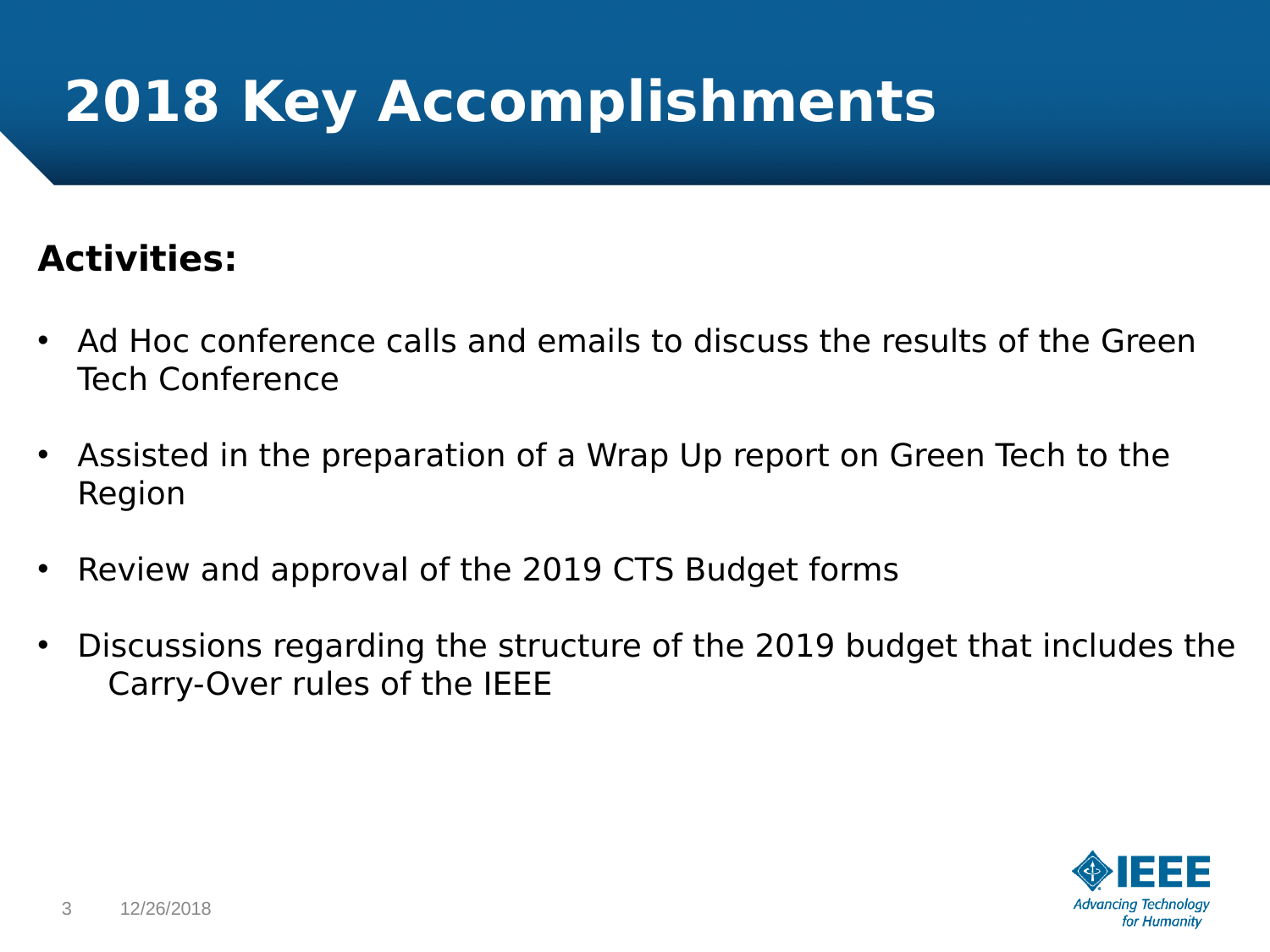

# 2018 Key Accomplishments

Activities:

Ad Hoc conference calls and emails to discuss the results of the Green Tech Conference

Assisted in the preparation of a Wrap Up report on Green Tech to the Region

Review and approval of the 2019 CTS Budget forms

Discussions regarding the structure of the 2019 budget that includes the      Carry-Over rules of the IEEE

3
12/26/2018